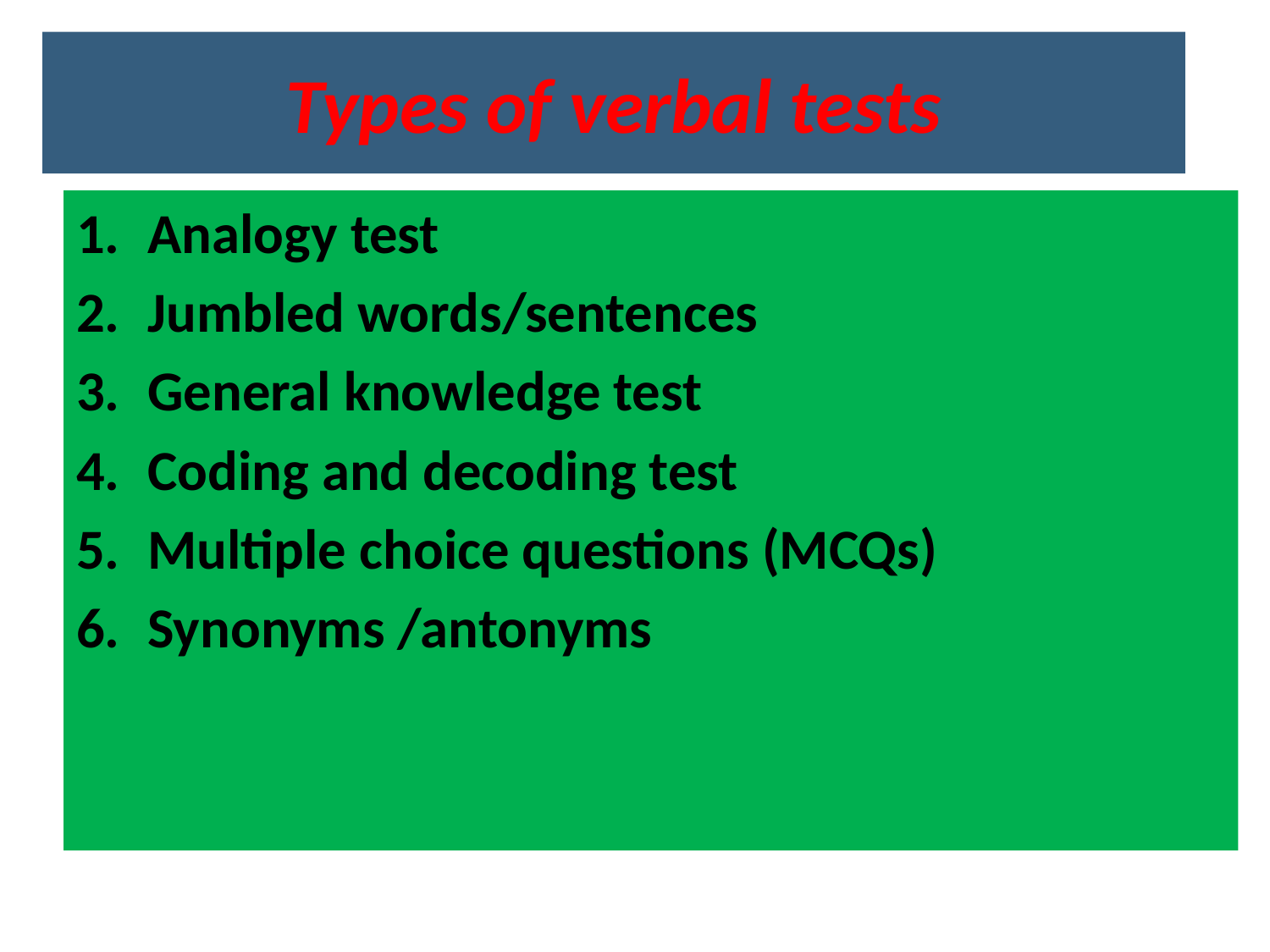

# Types of verbal tests
Analogy test
Jumbled words/sentences
General knowledge test
Coding and decoding test
Multiple choice questions (MCQs)
Synonyms /antonyms